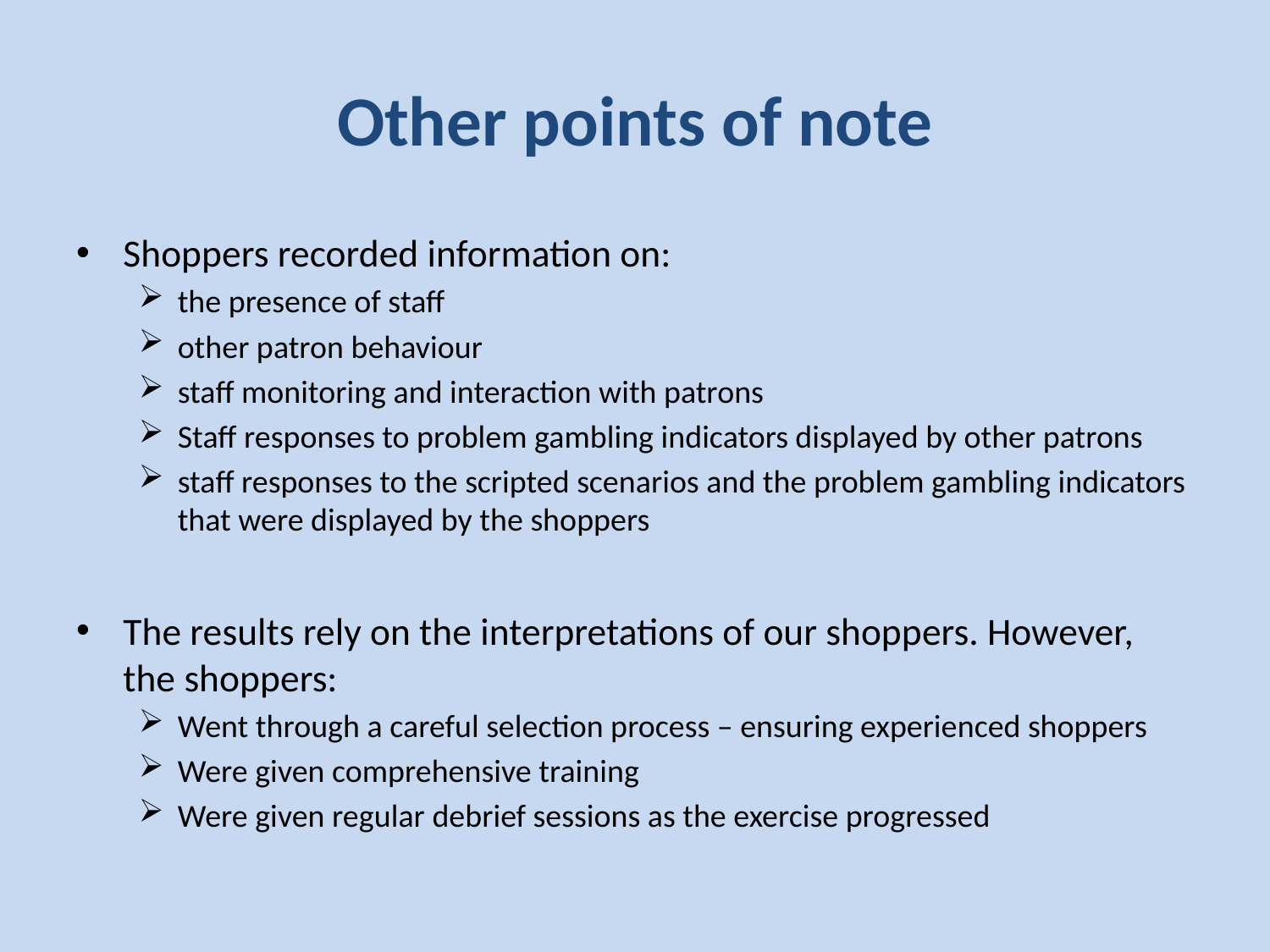

# Other points of note
Shoppers recorded information on:
the presence of staff
other patron behaviour
staff monitoring and interaction with patrons
Staff responses to problem gambling indicators displayed by other patrons
staff responses to the scripted scenarios and the problem gambling indicators that were displayed by the shoppers

The results rely on the interpretations of our shoppers. However, the shoppers:
Went through a careful selection process – ensuring experienced shoppers
Were given comprehensive training
Were given regular debrief sessions as the exercise progressed